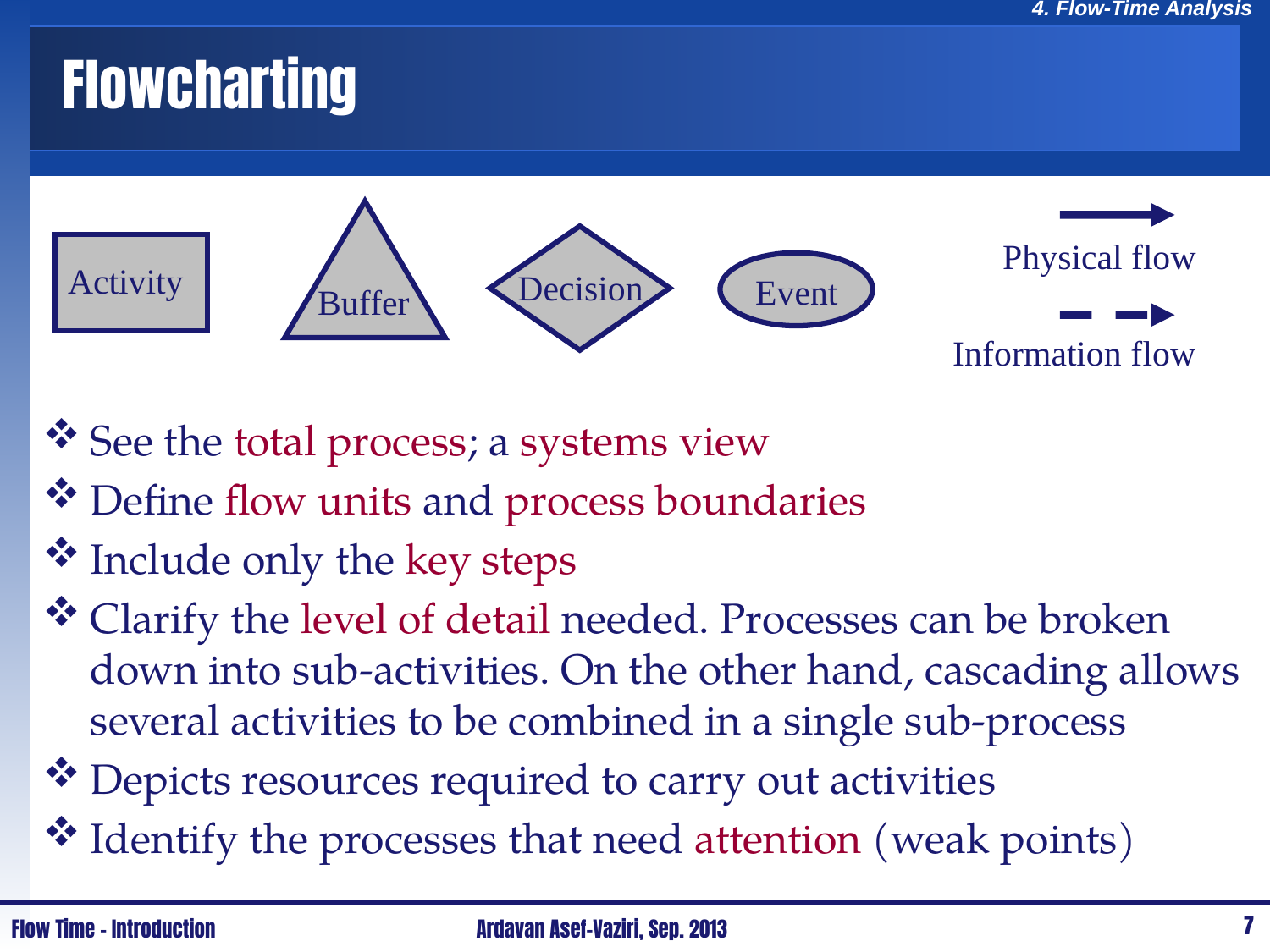

# Flowcharting

Physical flow

Activity
Decision
Event

Buffer
Information flow

See the total process; a systems view
Define flow units and process boundaries
Include only the key steps
Clarify the level of detail needed. Processes can be broken down into sub-activities. On the other hand, cascading allows several activities to be combined in a single sub-process
Depicts resources required to carry out activities
Identify the processes that need attention (weak points)
Flow Time - Introduction
Ardavan Asef-Vaziri, Sep. 2013
7